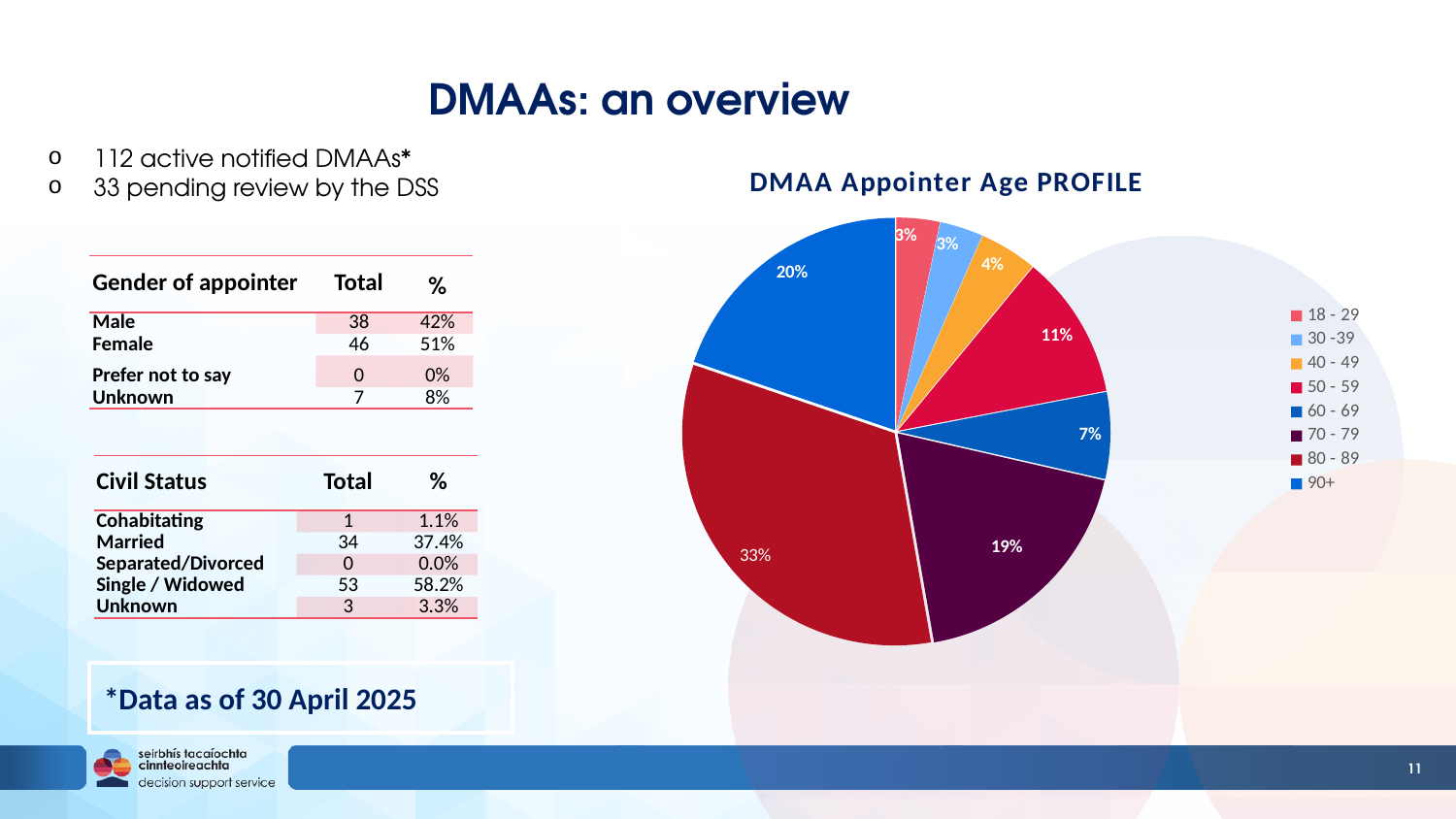

# DMAAs: an overview
112 active notified DMAAs*
33 pending review by the DSS

### Chart: DMAA Appointer Age PROFILE

| Category | Total |
|---|---|
| 18 - 29 | 3.0 |
| 30 -39 | 3.0 |
| 40 - 49 | 4.0 |
| 50 - 59 | 10.0 |
| 60 - 69 | 6.0 |
| 70 - 79 | 17.0 |
| 80 - 89 | 30.0 |
| 90+ | 18.0 |
| Gender of appointer | Total | % |
| --- | --- | --- |
| Male | 38 | 42% |
| Female | 46 | 51% |
| Prefer not to say | 0 | 0% |
| Unknown | 7 | 8% |
| Civil Status | Total | % |
| --- | --- | --- |
| Cohabitating | 1 | 1.1% |
| Married | 34 | 37.4% |
| Separated/Divorced | 0 | 0.0% |
| Single / Widowed | 53 | 58.2% |
| Unknown | 3 | 3.3% |

*Data as of 30 April 2025